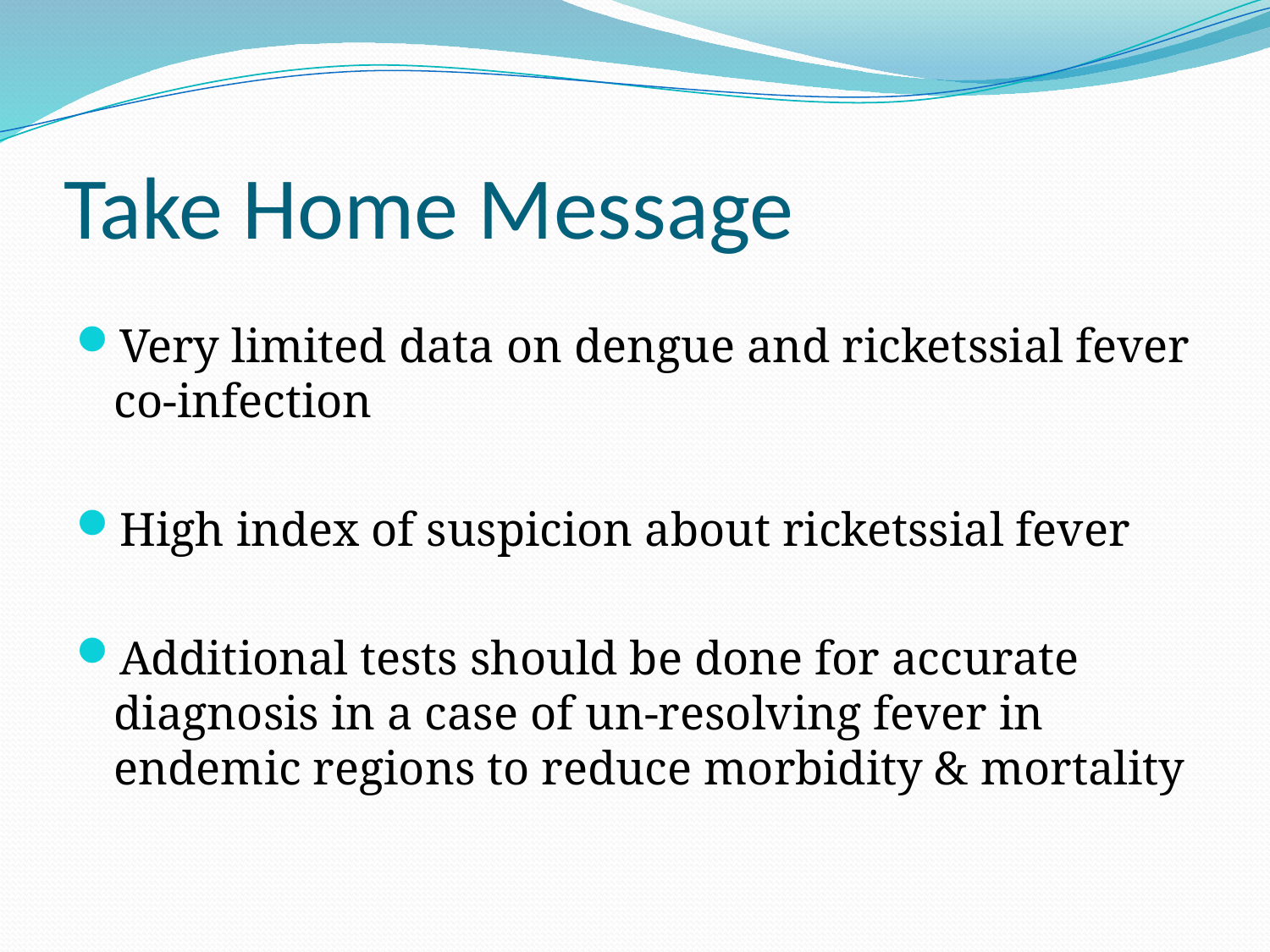

# Take Home Message
Very limited data on dengue and ricketssial fever co-infection

High index of suspicion about ricketssial fever

Additional tests should be done for accurate diagnosis in a case of un-resolving fever in endemic regions to reduce morbidity & mortality